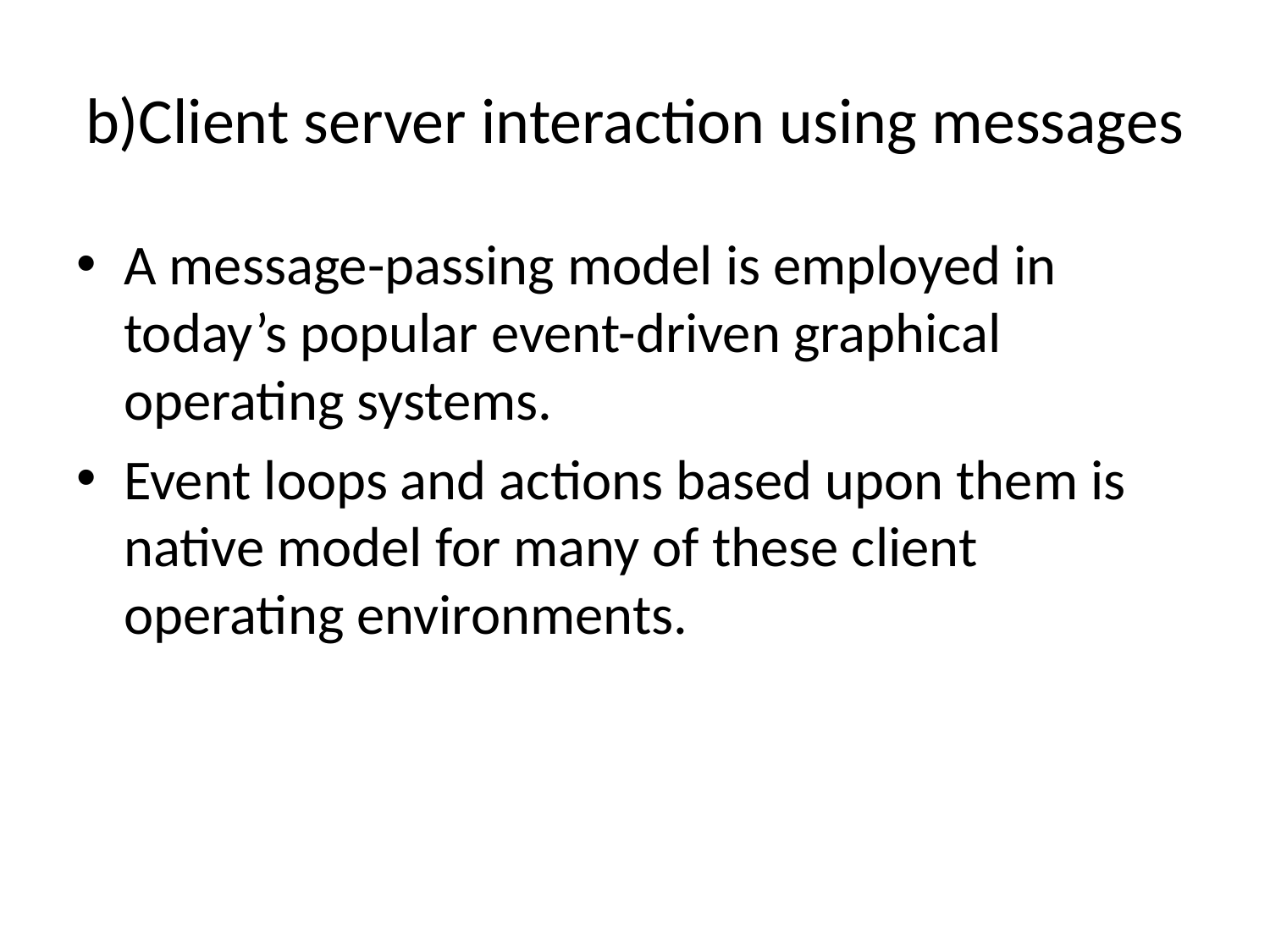

# b)Client server interaction using messages
A message-passing model is employed in  today’s popular event-driven graphical operating systems.
Event loops and actions based upon them is native model for many of these client operating environments.